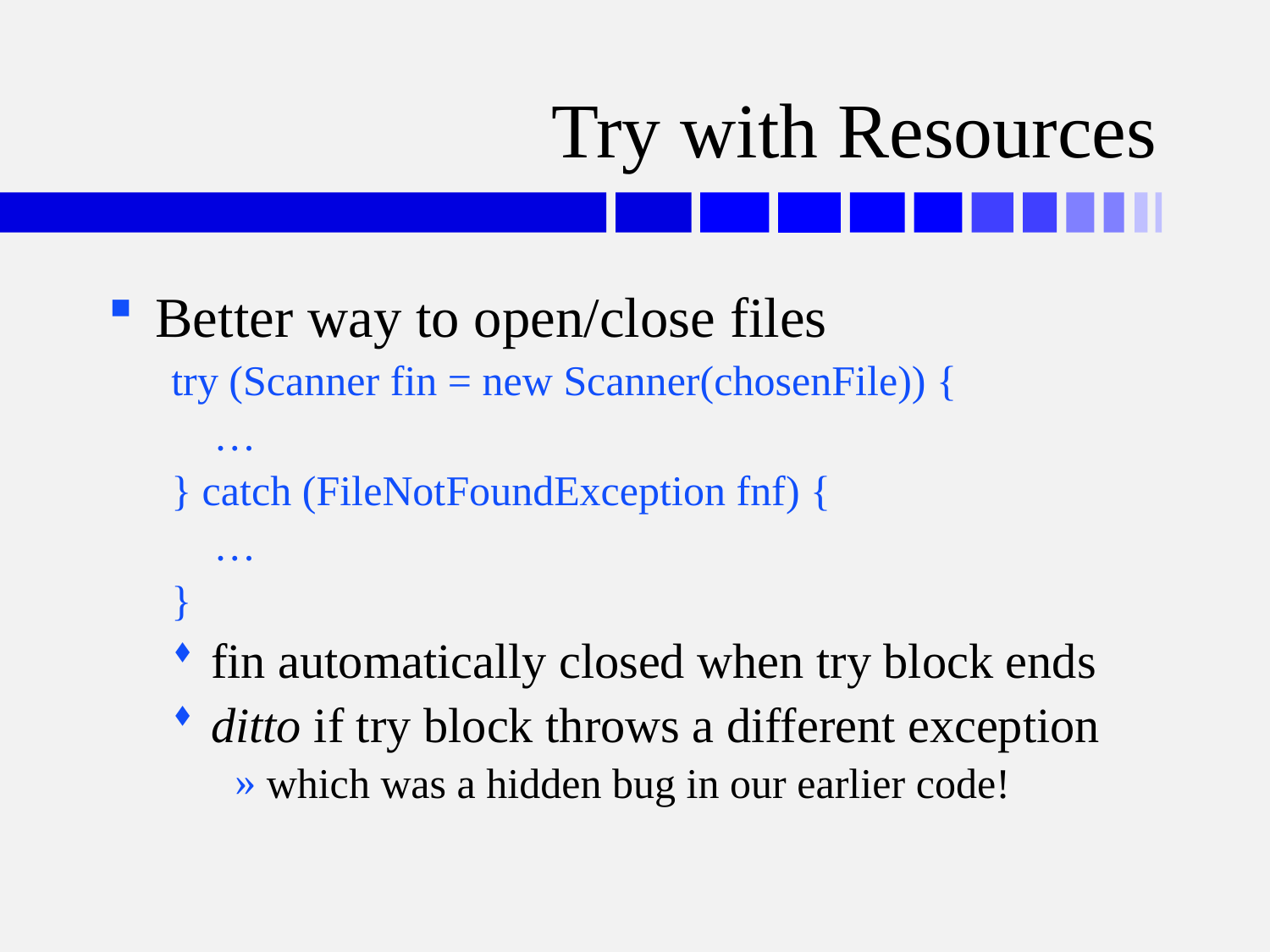

# Try with Resources
Better way to open/close files
try (Scanner fin = new Scanner(chosenFile)) {
    …
} catch (FileNotFoundException fnf) {
    …
}
fin automatically closed when try block ends
ditto if try block throws a different exception
which was a hidden bug in our earlier code!